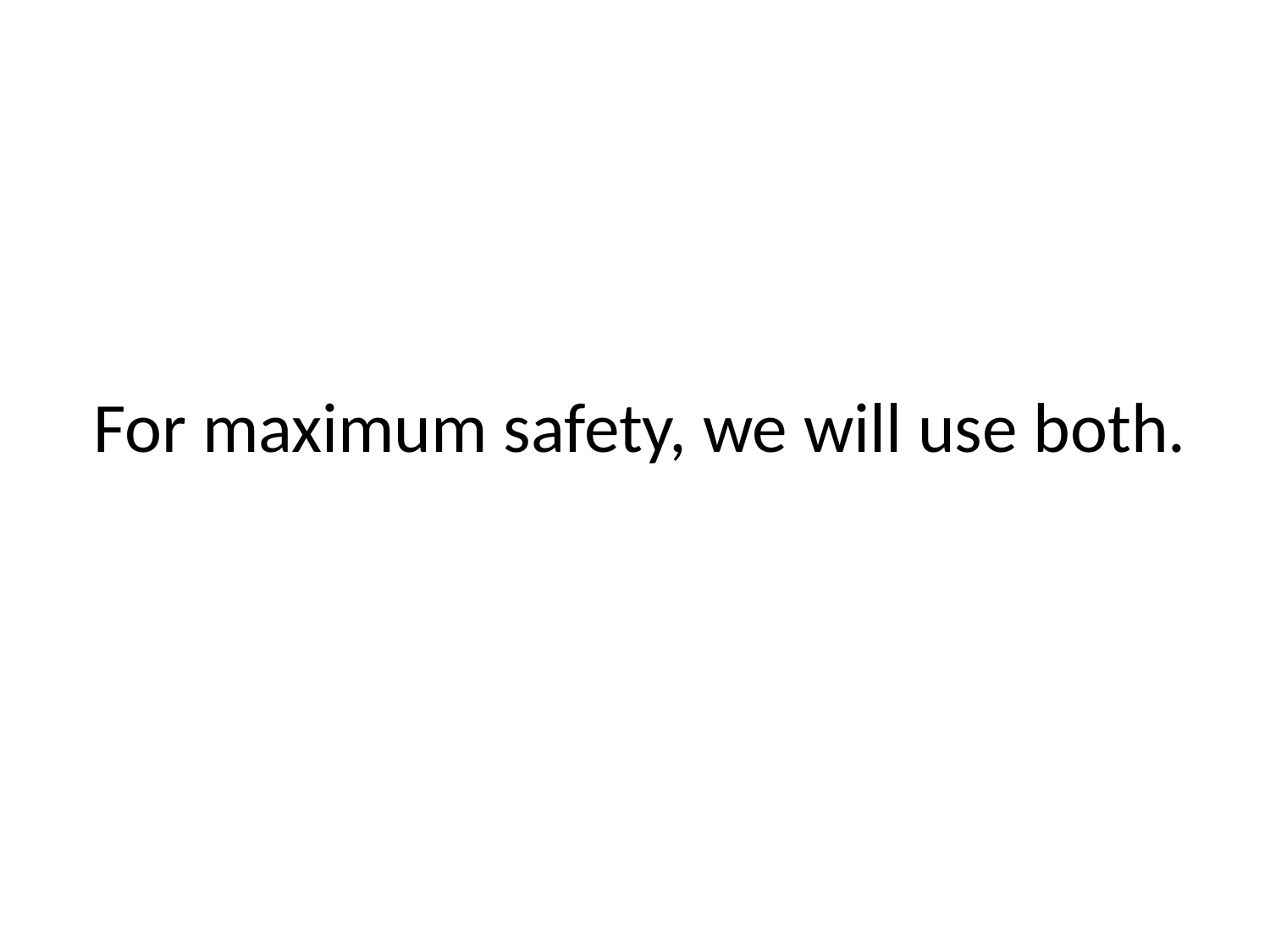

For maximum safety, we will use both.